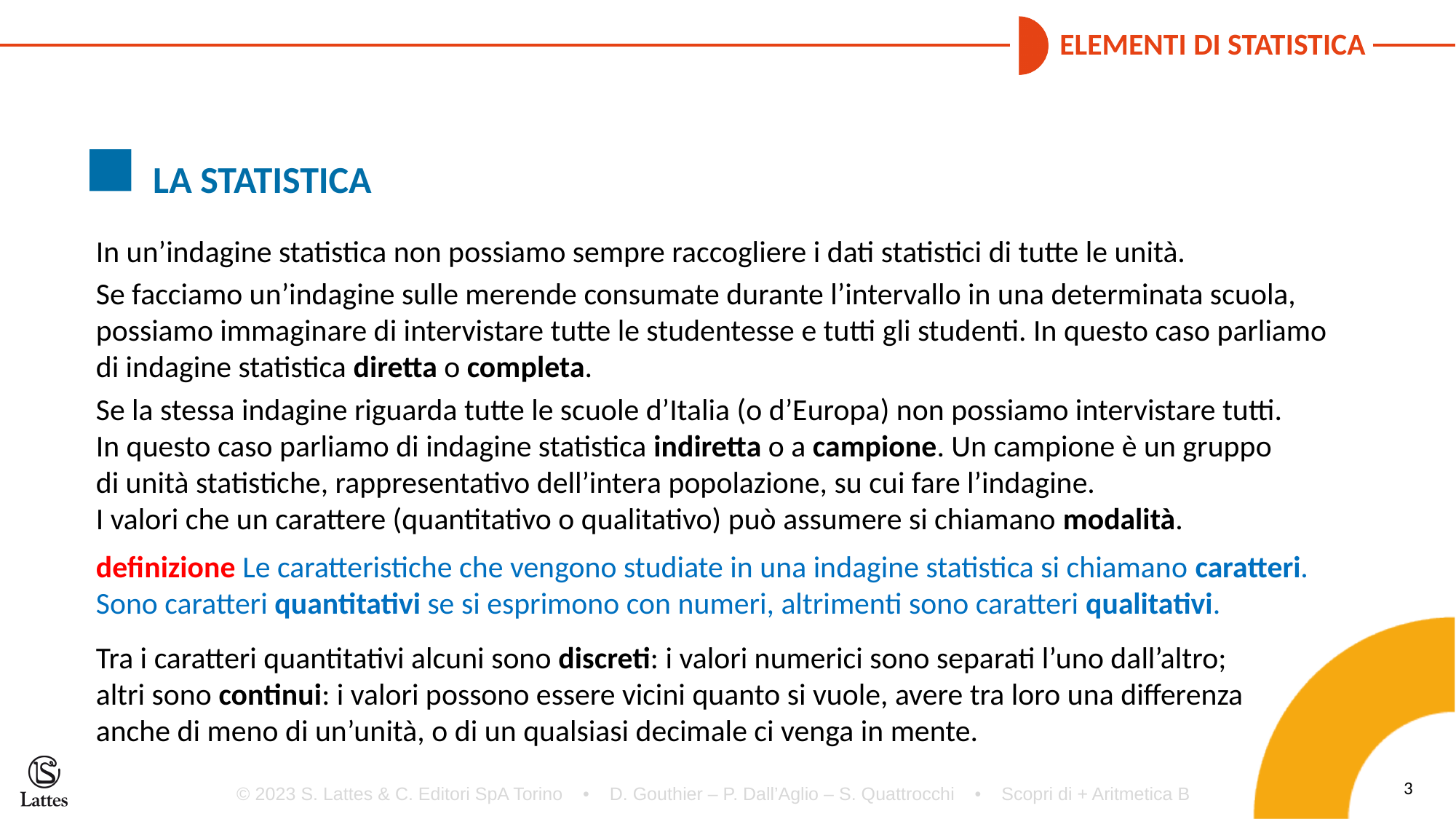

LA STATISTICA
In un’indagine statistica non possiamo sempre raccogliere i dati statistici di tutte le unità.
Se facciamo un’indagine sulle merende consumate durante l’intervallo in una determinata scuola, possiamo immaginare di intervistare tutte le studentesse e tutti gli studenti. In questo caso parliamo
di indagine statistica diretta o completa.
Se la stessa indagine riguarda tutte le scuole d’Italia (o d’Europa) non possiamo intervistare tutti.
In questo caso parliamo di indagine statistica indiretta o a campione. Un campione è un gruppo
di unità statistiche, rappresentativo dell’intera popolazione, su cui fare l’indagine.
I valori che un carattere (quantitativo o qualitativo) può assumere si chiamano modalità.
definizione Le caratteristiche che vengono studiate in una indagine statistica si chiamano caratteri.
Sono caratteri quantitativi se si esprimono con numeri, altrimenti sono caratteri qualitativi.
Tra i caratteri quantitativi alcuni sono discreti: i valori numerici sono separati l’uno dall’altro; altri sono continui: i valori possono essere vicini quanto si vuole, avere tra loro una differenza anche di meno di un’unità, o di un qualsiasi decimale ci venga in mente.